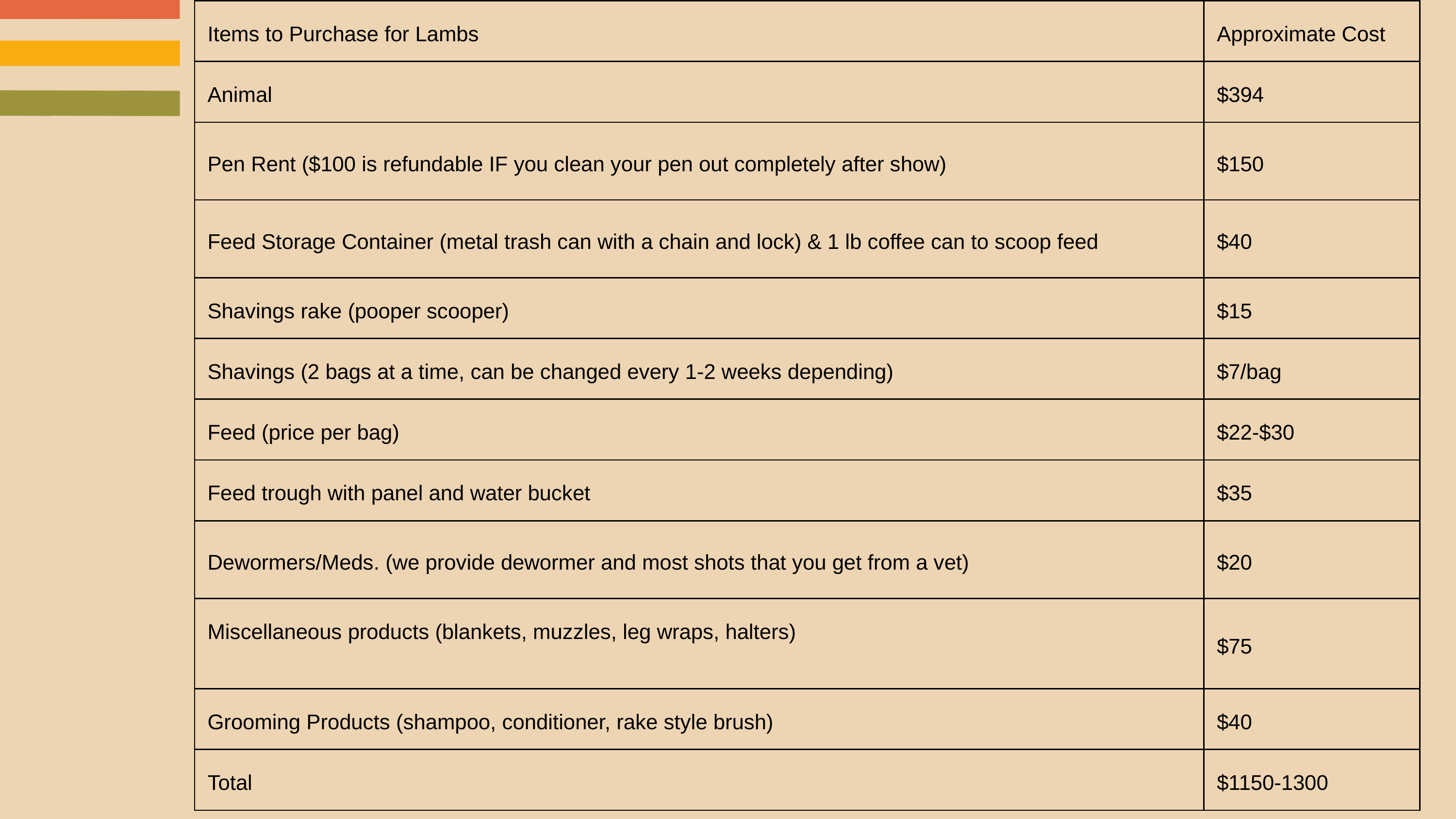

| Items to Purchase for Lambs | Approximate Cost |
| --- | --- |
| Animal | $394 |
| Pen Rent ($100 is refundable IF you clean your pen out completely after show) | $150 |
| Feed Storage Container (metal trash can with a chain and lock) & 1 lb coffee can to scoop feed | $40 |
| Shavings rake (pooper scooper) | $15 |
| Shavings (2 bags at a time, can be changed every 1-2 weeks depending) | $7/bag |
| Feed (price per bag) | $22-$30 |
| Feed trough with panel and water bucket | $35 |
| Dewormers/Meds. (we provide dewormer and most shots that you get from a vet) | $20 |
| Miscellaneous products (blankets, muzzles, leg wraps, halters) | $75 |
| Grooming Products (shampoo, conditioner, rake style brush) | $40 |
| Total | $1150-1300 |